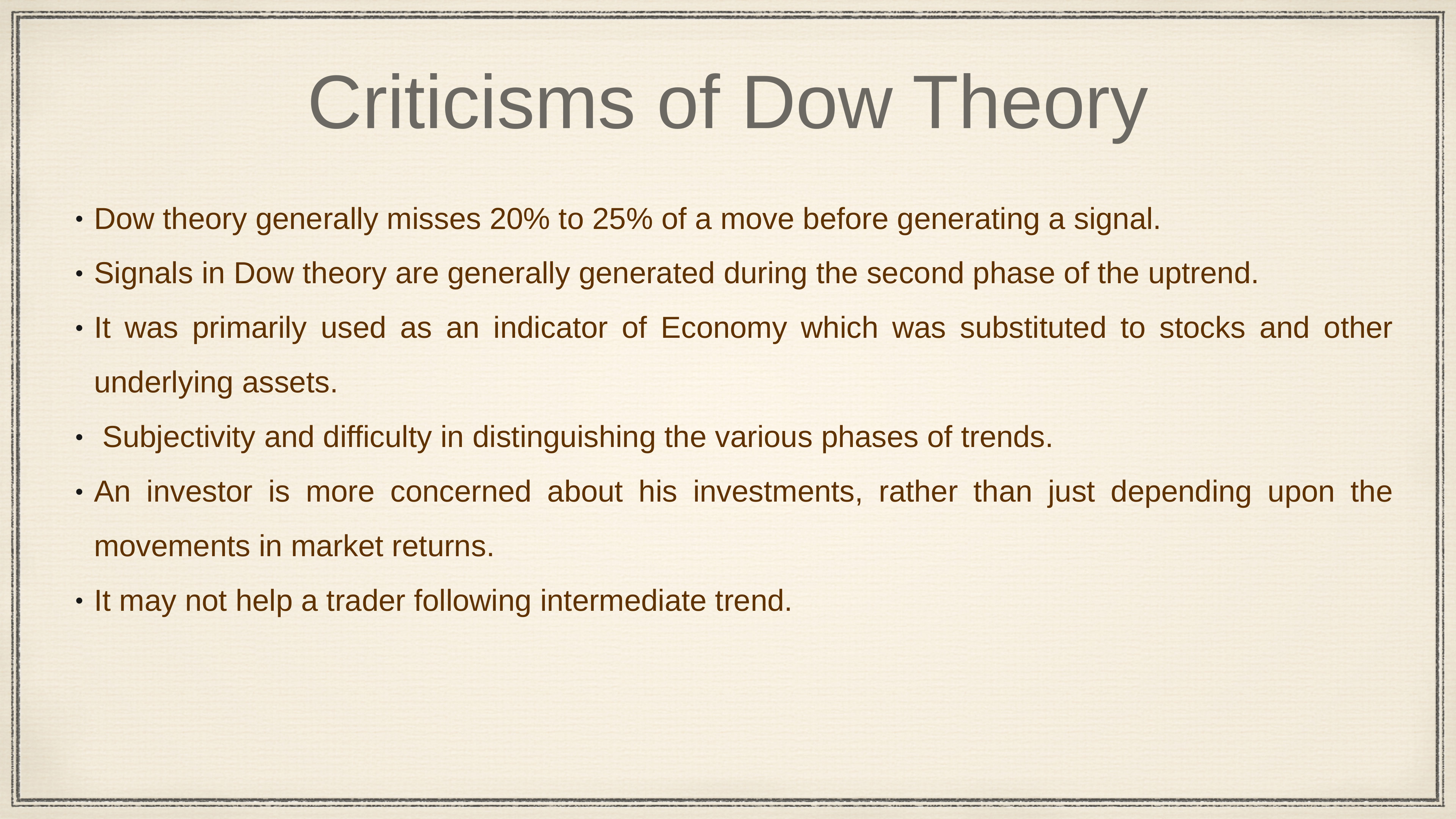

# Criticisms of Dow Theory
Dow theory generally misses 20% to 25% of a move before generating a signal.
Signals in Dow theory are generally generated during the second phase of the uptrend.
It was primarily used as an indicator of Economy which was substituted to stocks and other underlying assets.
 Subjectivity and difficulty in distinguishing the various phases of trends.
An investor is more concerned about his investments, rather than just depending upon the movements in market returns.
It may not help a trader following intermediate trend.